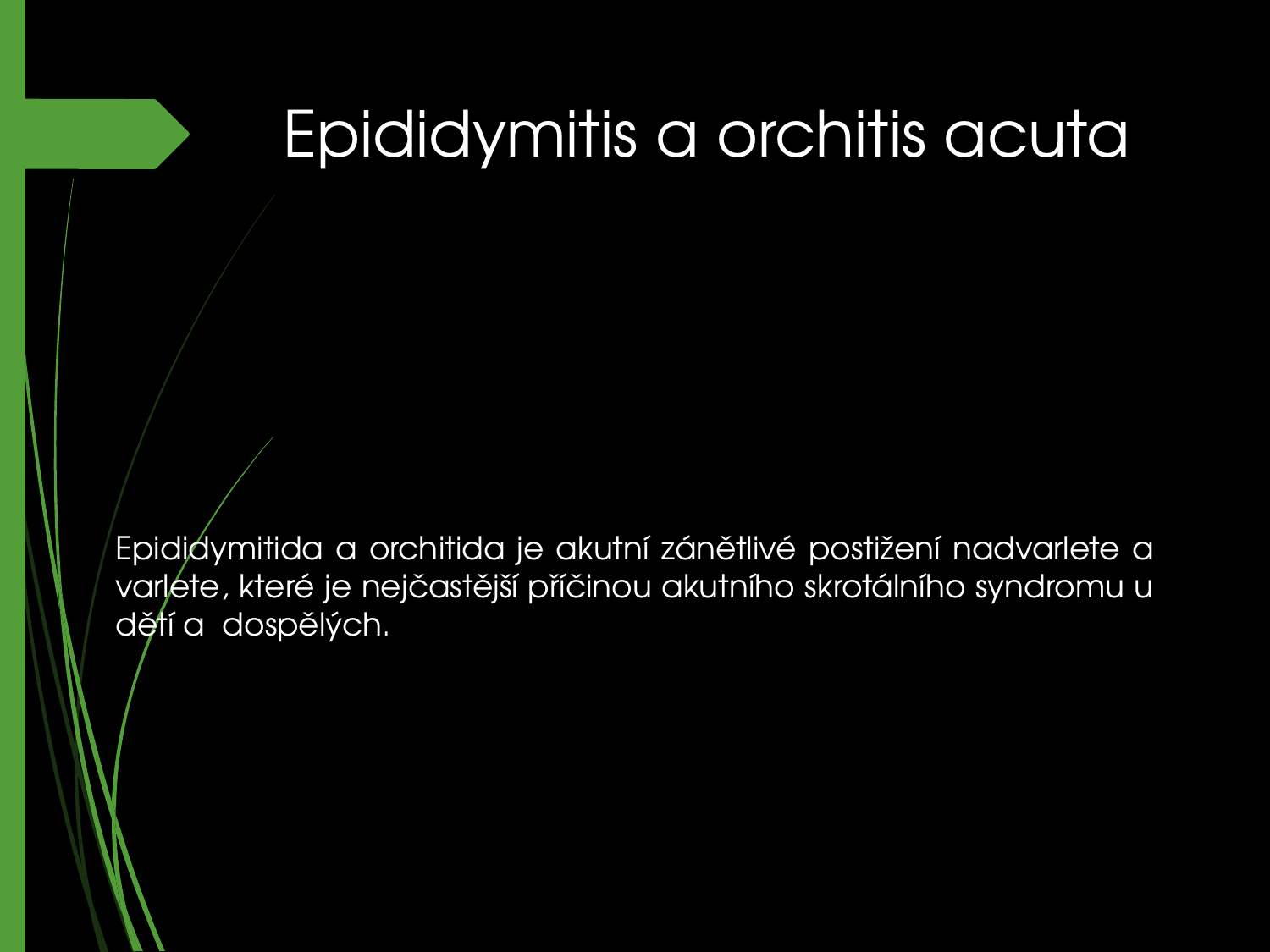

# Epididymitis a orchitis acuta
Epididymitida a orchitida je akutní zánětlivé postižení nadvarlete a varlete, které je nejčastější příčinou akutního skrotálního syndromu u dětí a  dospělých.